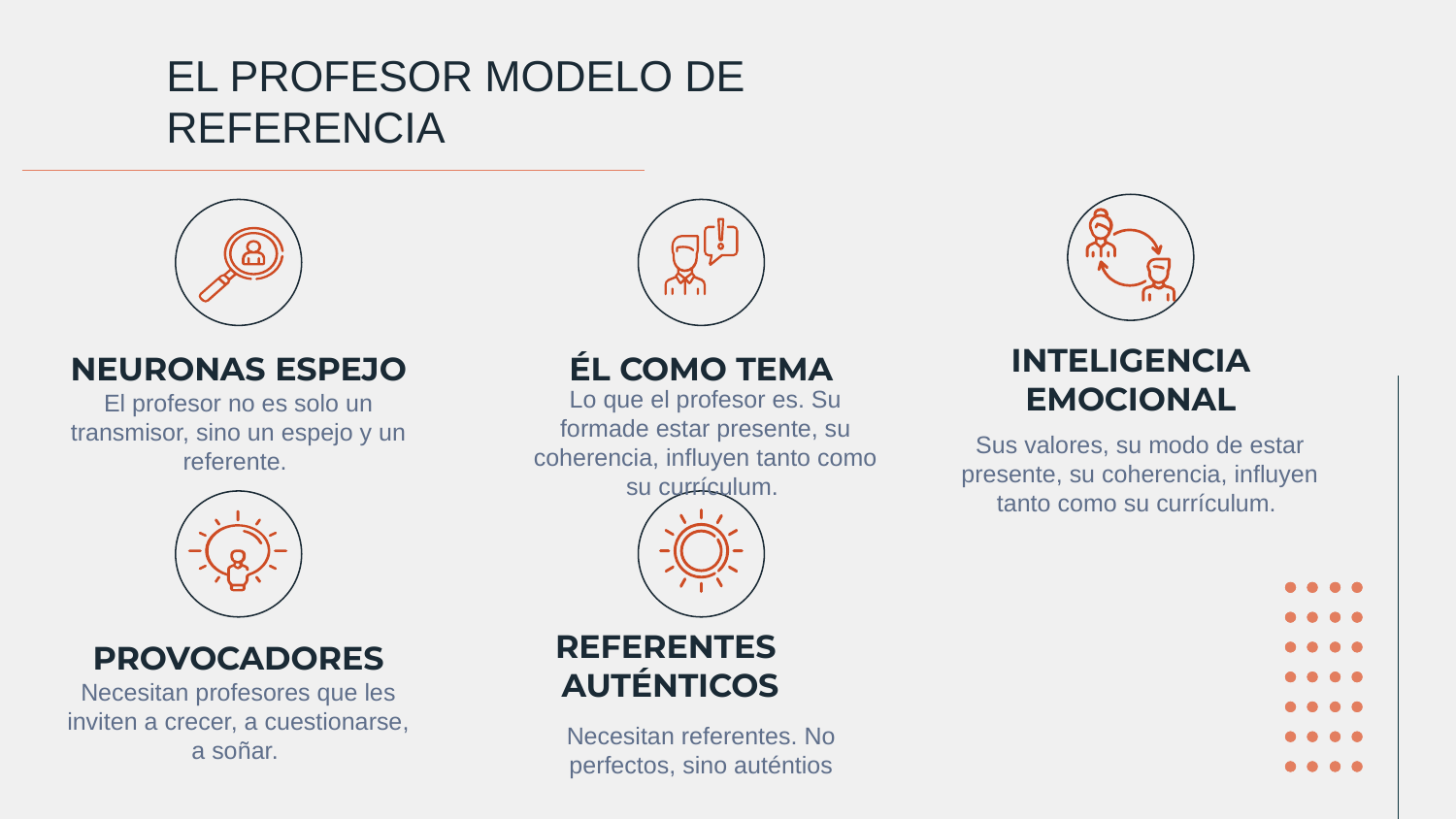

EL PROFESOR MODELO DE REFERENCIA

NEURONAS ESPEJO
# ÉL COMO TEMA
INTELIGENCIA EMOCIONAL
El profesor no es solo un transmisor, sino un espejo y un referente.
Lo que el profesor es. Su formade estar presente, su coherencia, influyen tanto como su currículum.
Sus valores, su modo de estar presente, su coherencia, influyen tanto como su currículum.

PROVOCADORES
REFERENTES
AUTÉNTICOS
Necesitan profesores que les inviten a crecer, a cuestionarse, a soñar.
Necesitan referentes. No perfectos, sino auténtios